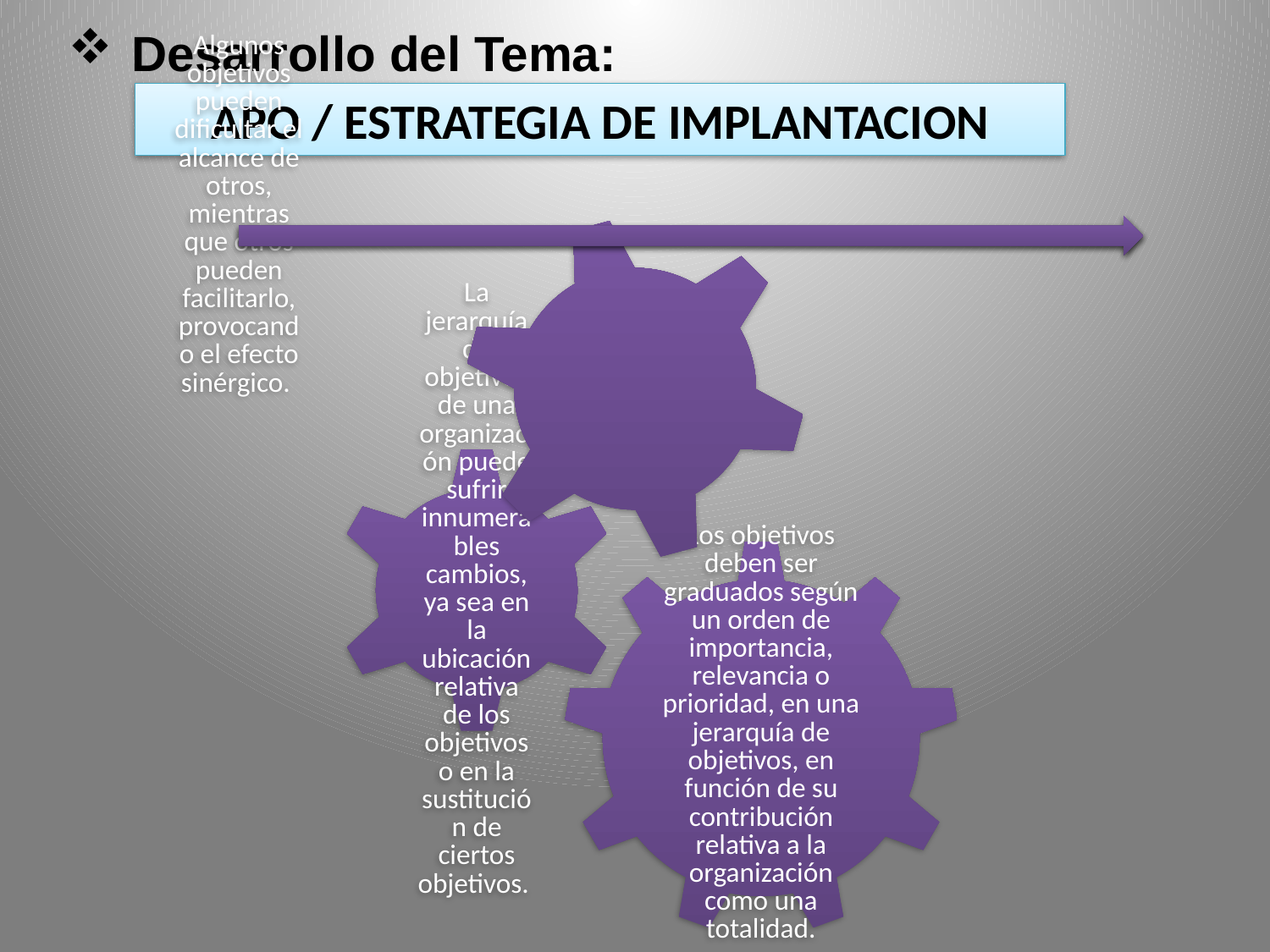

Desarrollo del Tema:

APO / ESTRATEGIA DE IMPLANTACION
Los objetivos deben ser graduados según un orden de importancia, relevancia o prioridad, en una jerarquía de objetivos, en función de su contribución relativa a la organización como una totalidad.
La jerarquía de objetivos de una organización puede sufrir innumerables cambios, ya sea en la ubicación relativa de los objetivos o en la sustitución de ciertos objetivos.